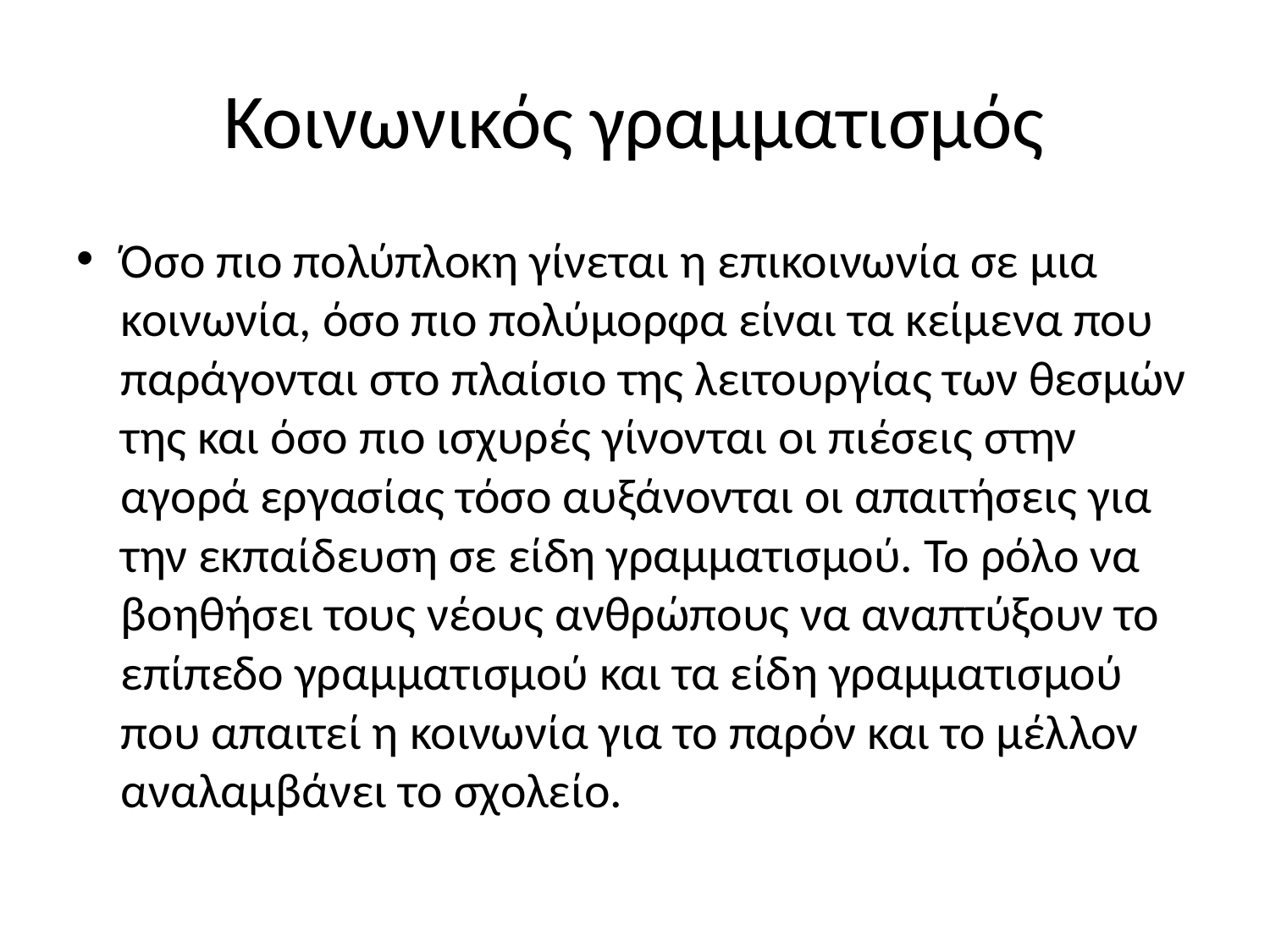

# Κοινωνικός γραμματισμός
Όσο πιο πολύπλοκη γίνεται η επικοινωνία σε μια κοινωνία, όσο πιο πολύμορφα είναι τα κείμενα που παράγονται στο πλαίσιο της λειτουργίας των θεσμών της και όσο πιο ισχυρές γίνονται οι πιέσεις στην αγορά εργασίας τόσο αυξάνονται οι απαιτήσεις για την εκπαίδευση σε είδη γραμματισμού. Το ρόλο να βοηθήσει τους νέους ανθρώπους να αναπτύξουν το επίπεδο γραμματισμού και τα είδη γραμματισμού που απαιτεί η κοινωνία για το παρόν και το μέλλον αναλαμβάνει το σχολείο.